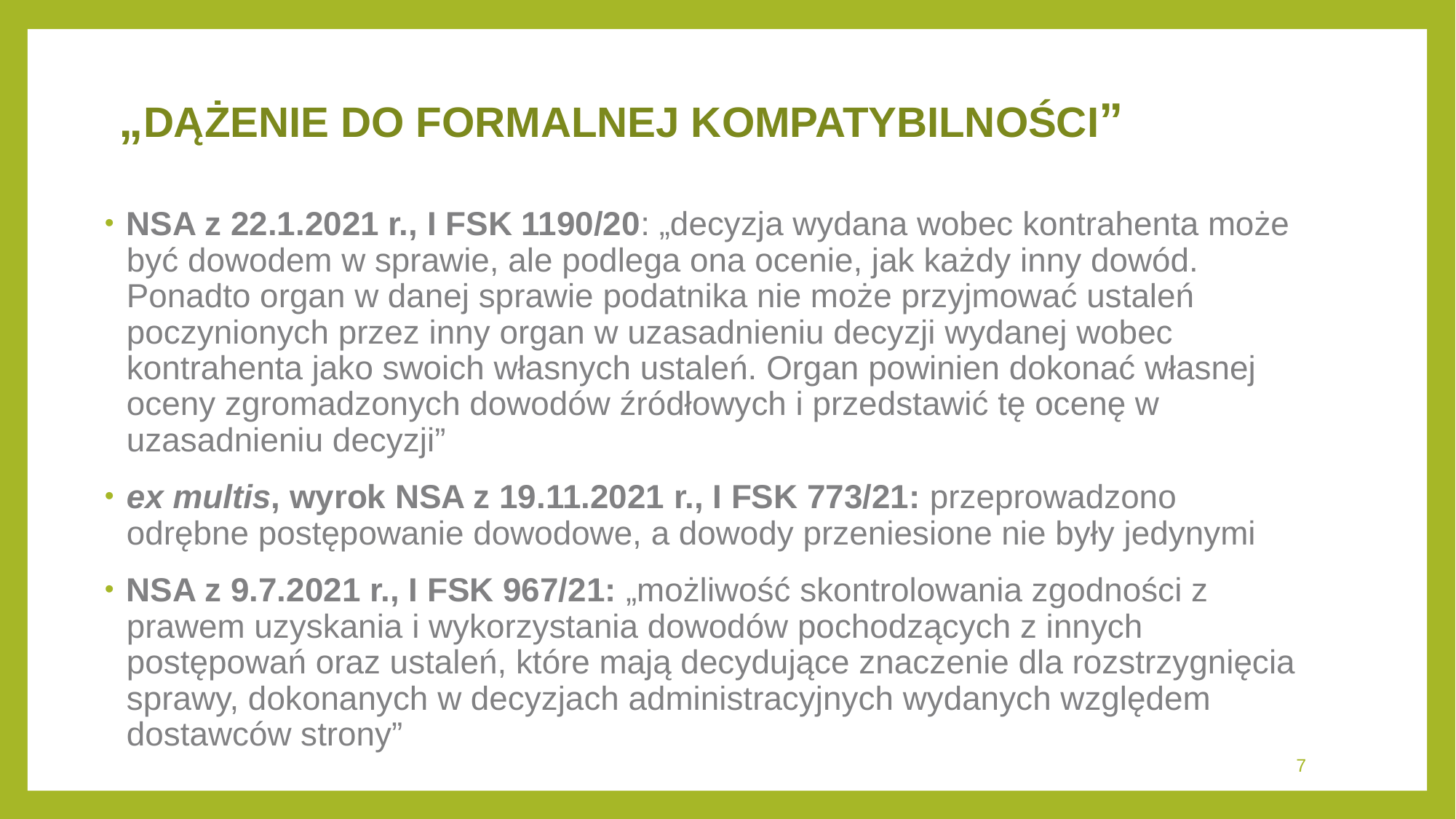

„DĄŻENIE DO FORMALNEJ KOMPATYBILNOŚCI”
NSA z 22.1.2021 r., I FSK 1190/20: „decyzja wydana wobec kontrahenta może być dowodem w sprawie, ale podlega ona ocenie, jak każdy inny dowód. Ponadto organ w danej sprawie podatnika nie może przyjmować ustaleń poczynionych przez inny organ w uzasadnieniu decyzji wydanej wobec kontrahenta jako swoich własnych ustaleń. Organ powinien dokonać własnej oceny zgromadzonych dowodów źródłowych i przedstawić tę ocenę w uzasadnieniu decyzji”
ex multis, wyrok NSA z 19.11.2021 r., I FSK 773/21: przeprowadzono odrębne postępowanie dowodowe, a dowody przeniesione nie były jedynymi
NSA z 9.7.2021 r., I FSK 967/21: „możliwość skontrolowania zgodności z prawem uzyskania i wykorzystania dowodów pochodzących z innych postępowań oraz ustaleń, które mają decydujące znaczenie dla rozstrzygnięcia sprawy, dokonanych w decyzjach administracyjnych wydanych względem dostawców strony”

7